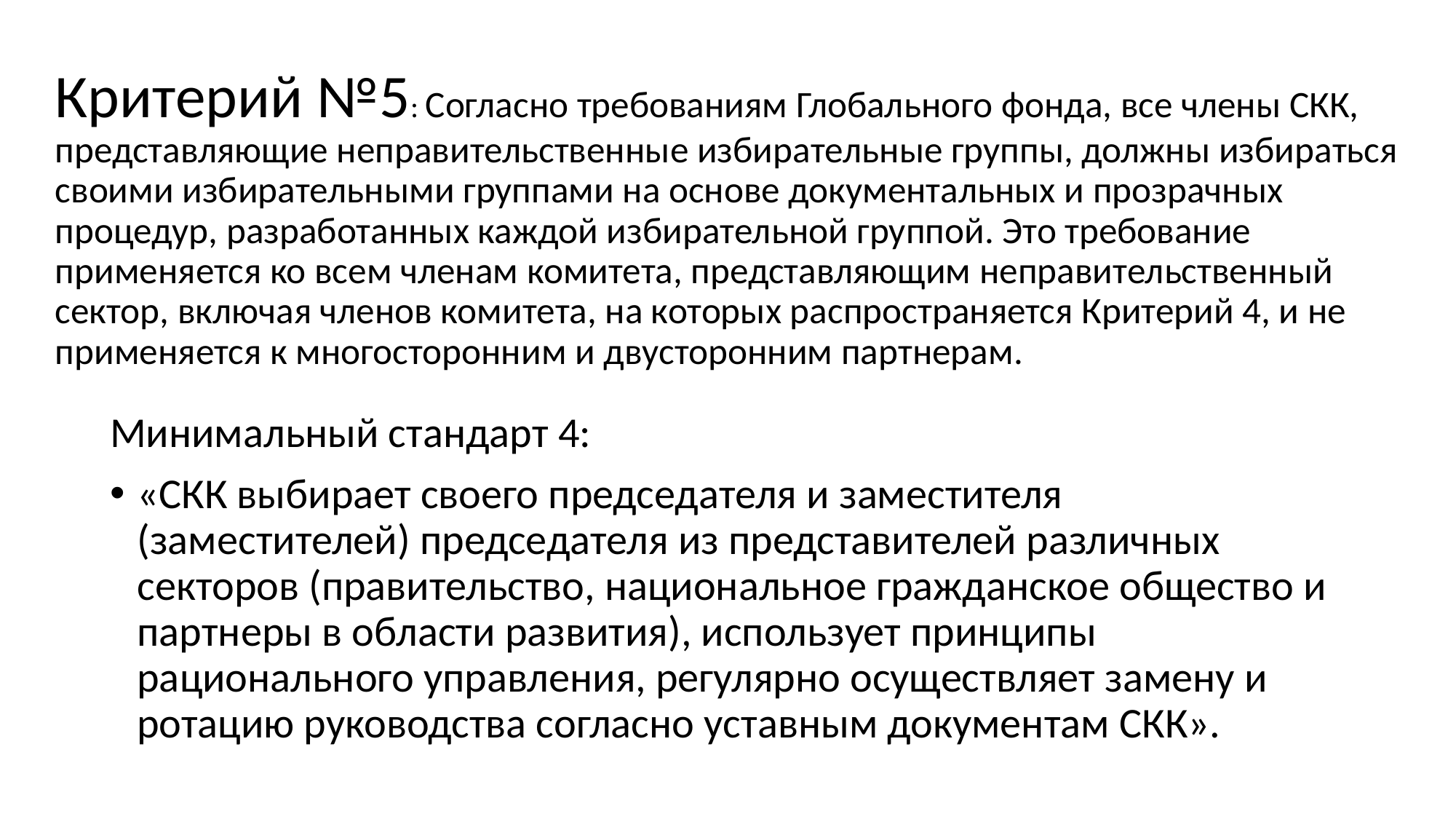

# Критерий №5: Согласно требованиям Глобального фонда, все члены СКК, представляющие неправительственные избирательные группы, должны избираться своими избирательными группами на основе документальных и прозрачных процедур, разработанных каждой избирательной группой. Это требование применяется ко всем членам комитета, представляющим неправительственный сектор, включая членов комитета, на которых распространяется Критерий 4, и не применяется к многосторонним и двусторонним партнерам.
Минимальный стандарт 4:
«СКК выбирает своего председателя и заместителя (заместителей) председателя из представителей различных секторов (правительство, национальное гражданское общество и партнеры в области развития), использует принципы рационального управления, регулярно осуществляет замену и ротацию руководства согласно уставным документам СКК».